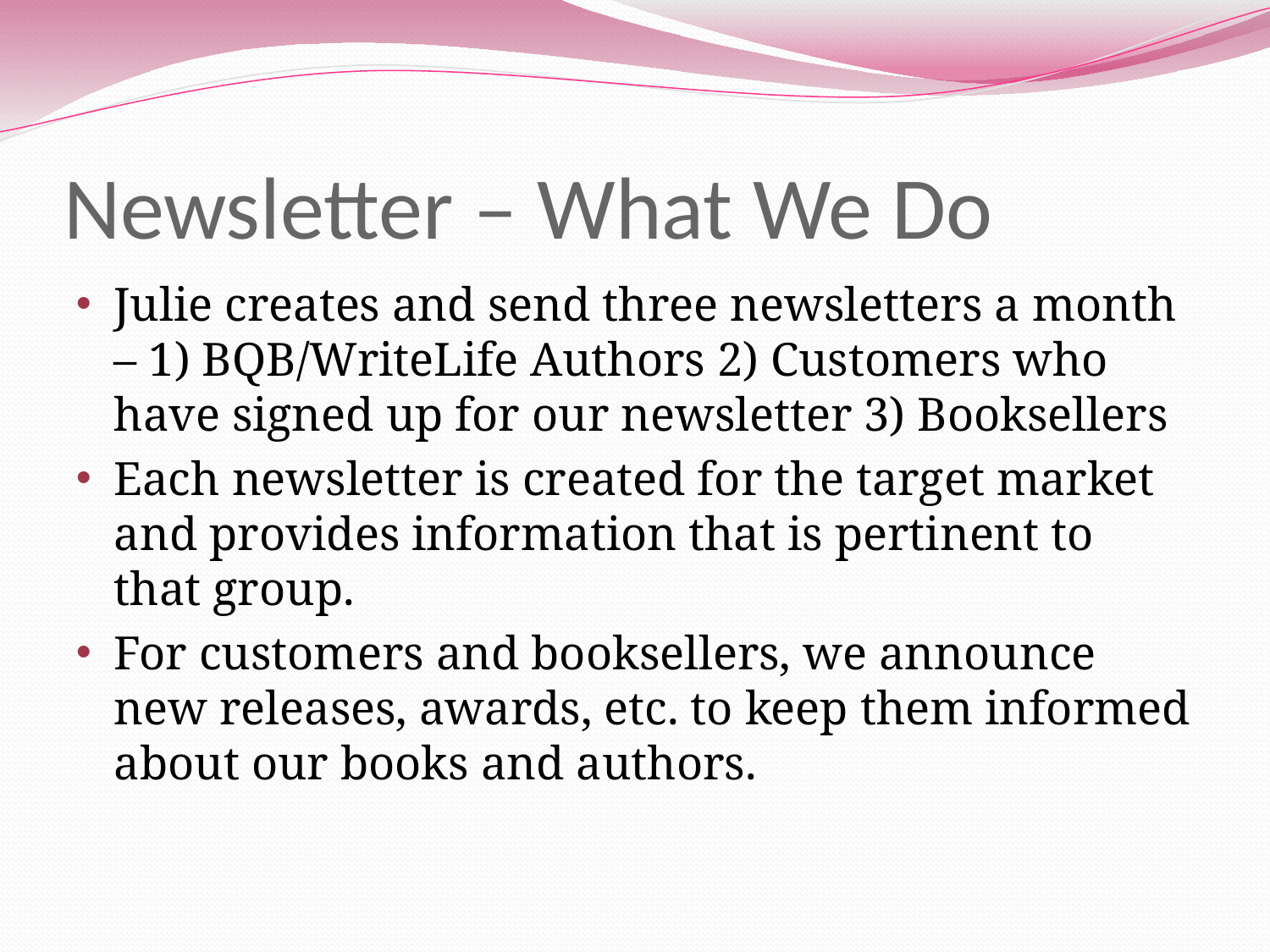

# Newsletter – What We Do
Julie creates and send three newsletters a month – 1) BQB/WriteLife Authors 2) Customers who have signed up for our newsletter 3) Booksellers
Each newsletter is created for the target market and provides information that is pertinent to that group.
For customers and booksellers, we announce new releases, awards, etc. to keep them informed about our books and authors.